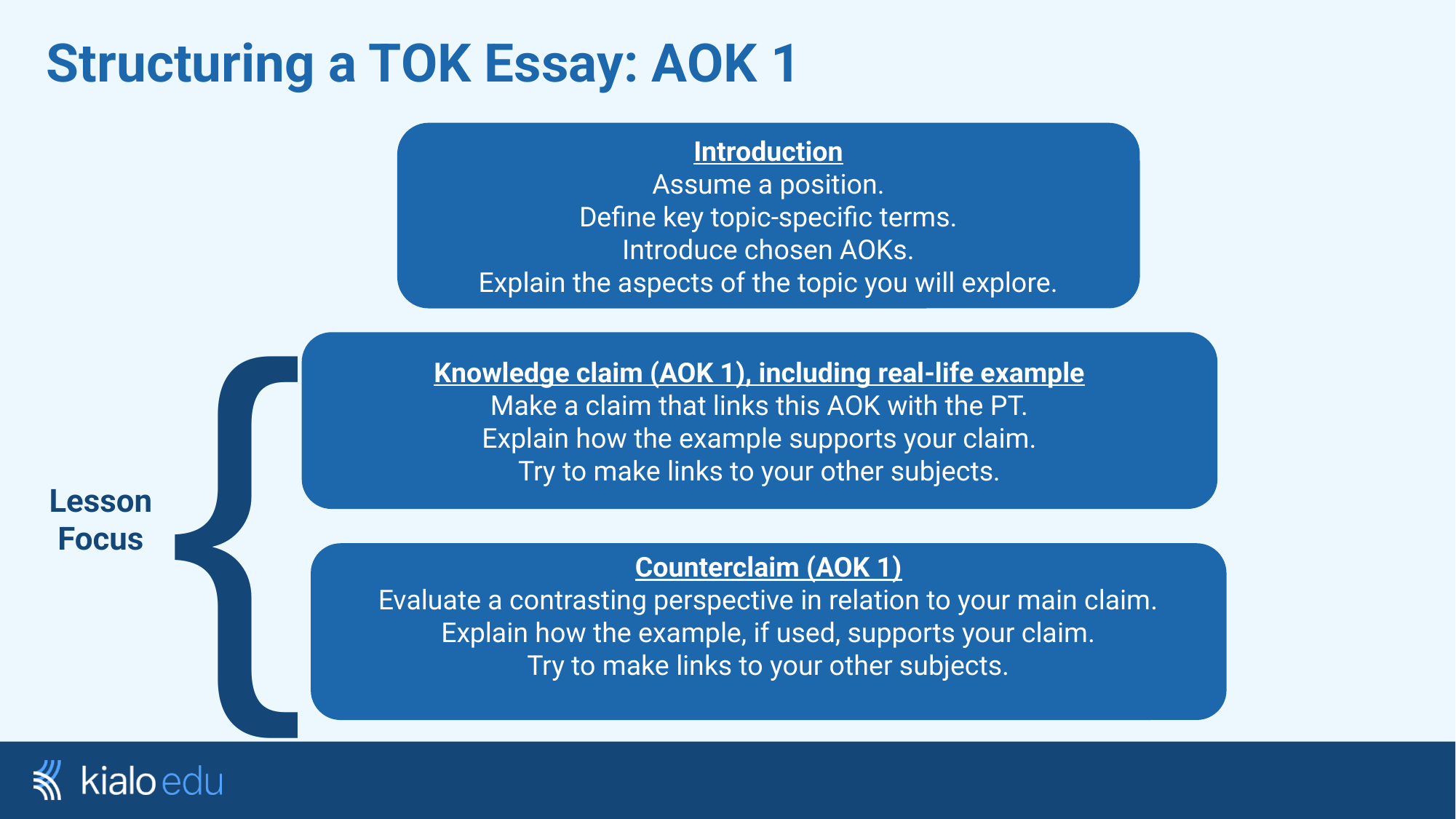

# Structuring a TOK Essay: AOK 1

Introduction
Assume a position.
Define key topic-specific terms.
Introduce chosen AOKs.
Explain the aspects of the topic you will explore.

{
Lesson Focus

Knowledge claim (AOK 1), including real-life example
Make a claim that links this AOK with the PT.
Explain how the example supports your claim.
Try to make links to your other subjects.

Counterclaim (AOK 1)
Evaluate a contrasting perspective in relation to your main claim.
Explain how the example, if used, supports your claim.
Try to make links to your other subjects.